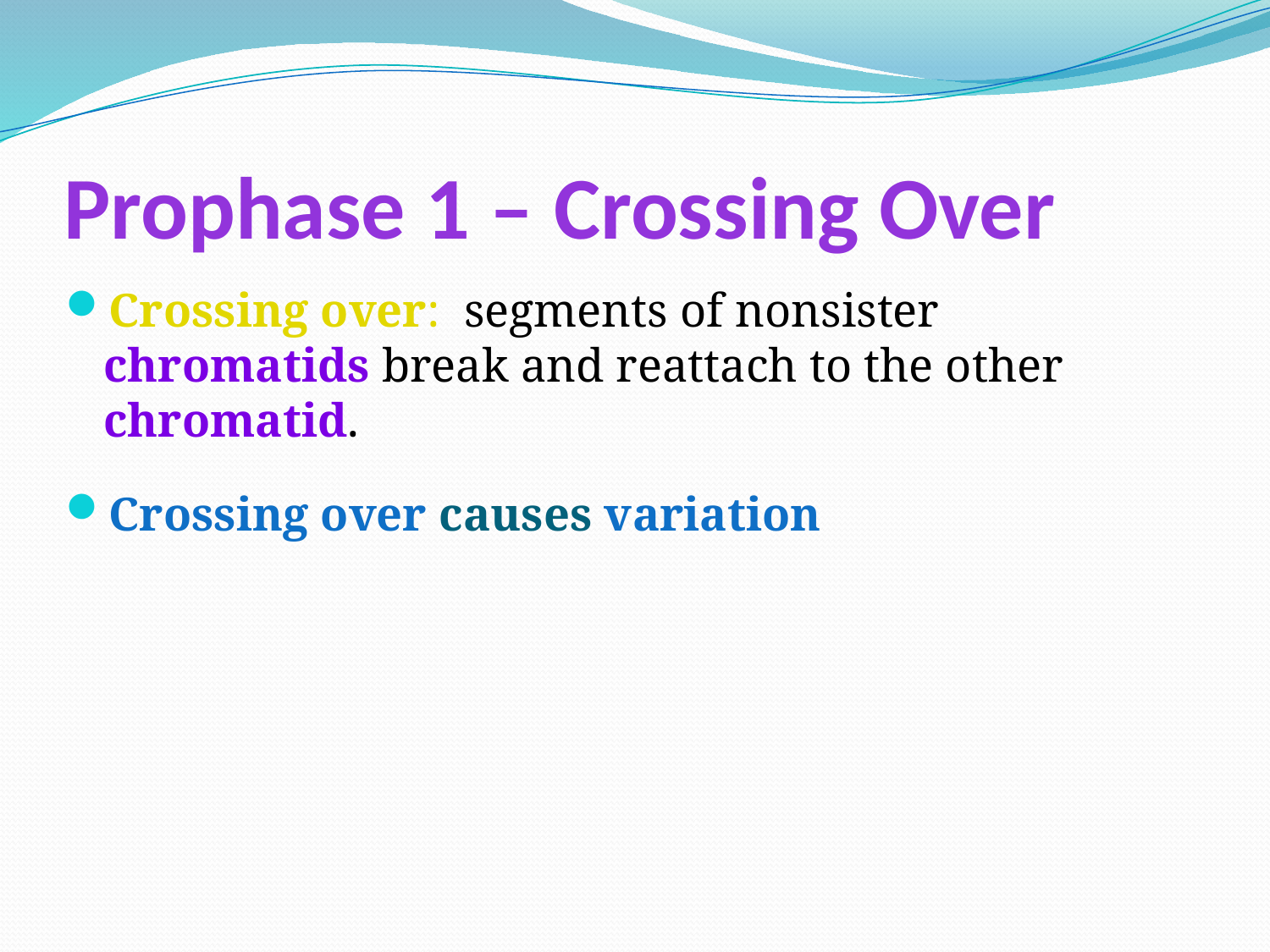

# Prophase 1 – Crossing Over
Crossing over:  segments of nonsister chromatids break and reattach to the other chromatid.

Crossing over causes variation